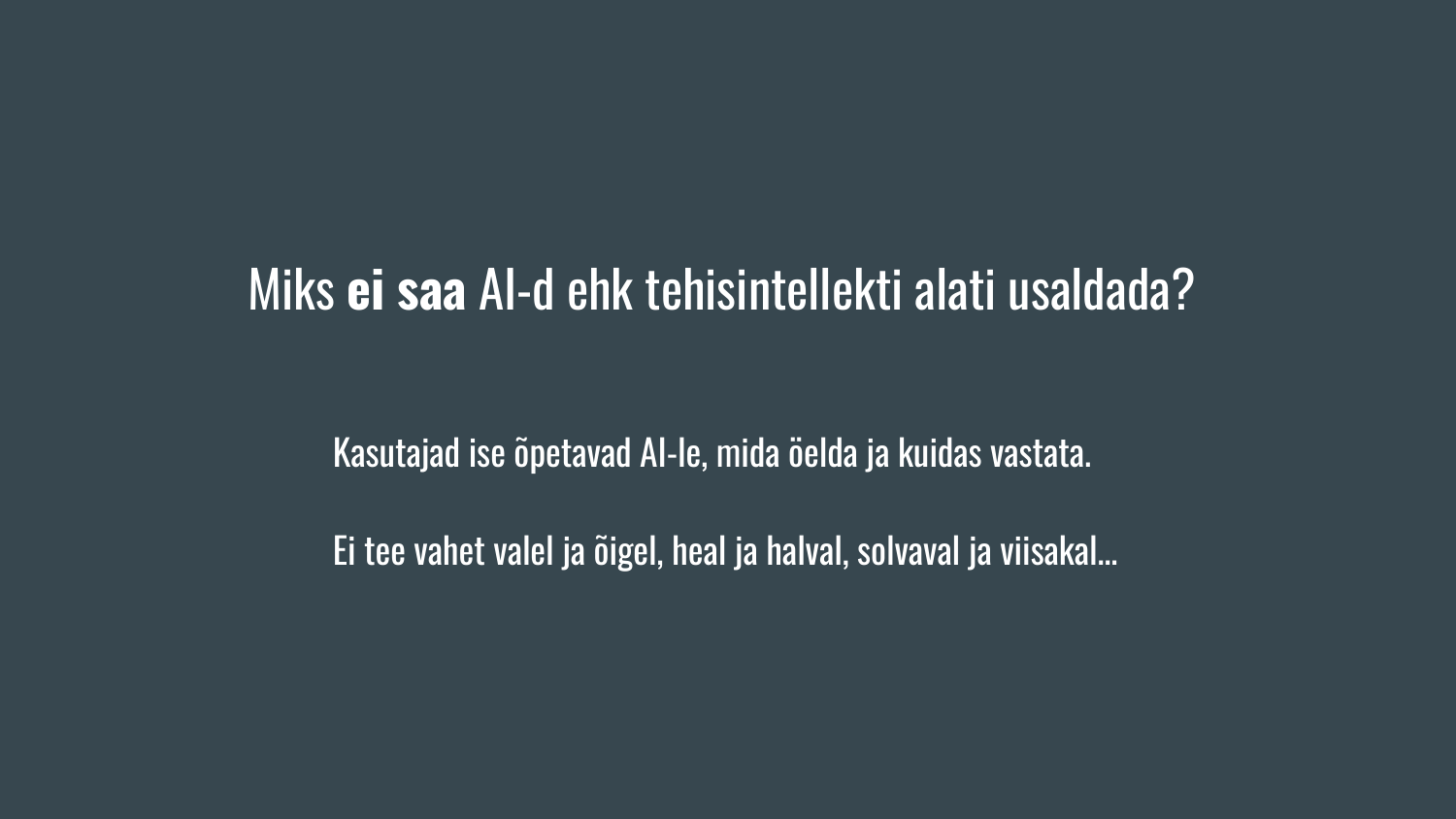

# Miks ei saa AI-d ehk tehisintellekti alati usaldada?
Kasutajad ise õpetavad AI-le, mida öelda ja kuidas vastata.
Ei tee vahet valel ja õigel, heal ja halval, solvaval ja viisakal…